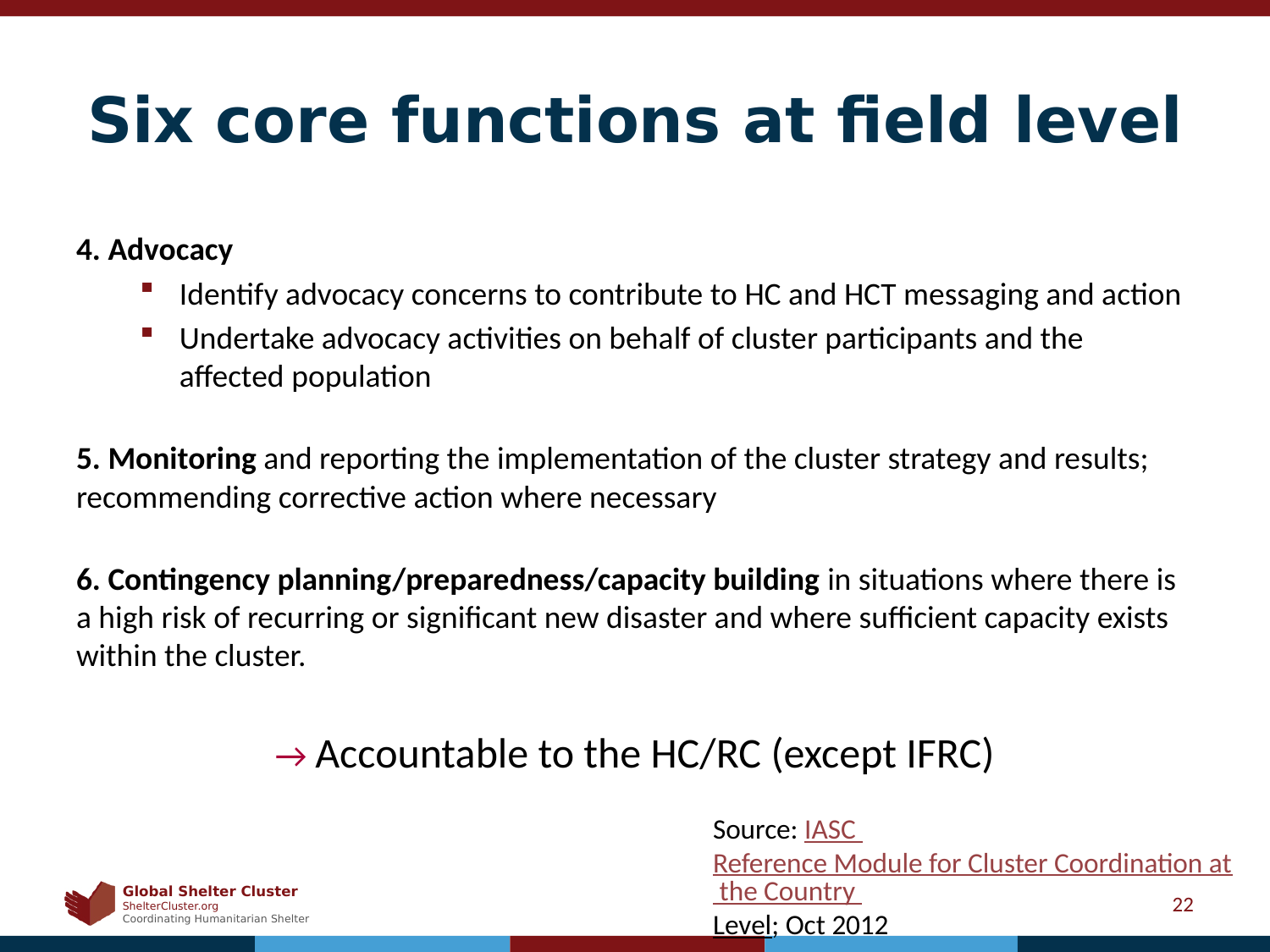

# Six core functions at field level
4. Advocacy
Identify advocacy concerns to contribute to HC and HCT messaging and action
Undertake advocacy activities on behalf of cluster participants and the affected population
5. Monitoring and reporting the implementation of the cluster strategy and results; recommending corrective action where necessary
6. Contingency planning/preparedness/capacity building in situations where there is a high risk of recurring or significant new disaster and where sufficient capacity exists within the cluster.

→ Accountable to the HC/RC (except IFRC)
Source: IASC Reference Module for Cluster Coordination at the Country Level; Oct 2012
22